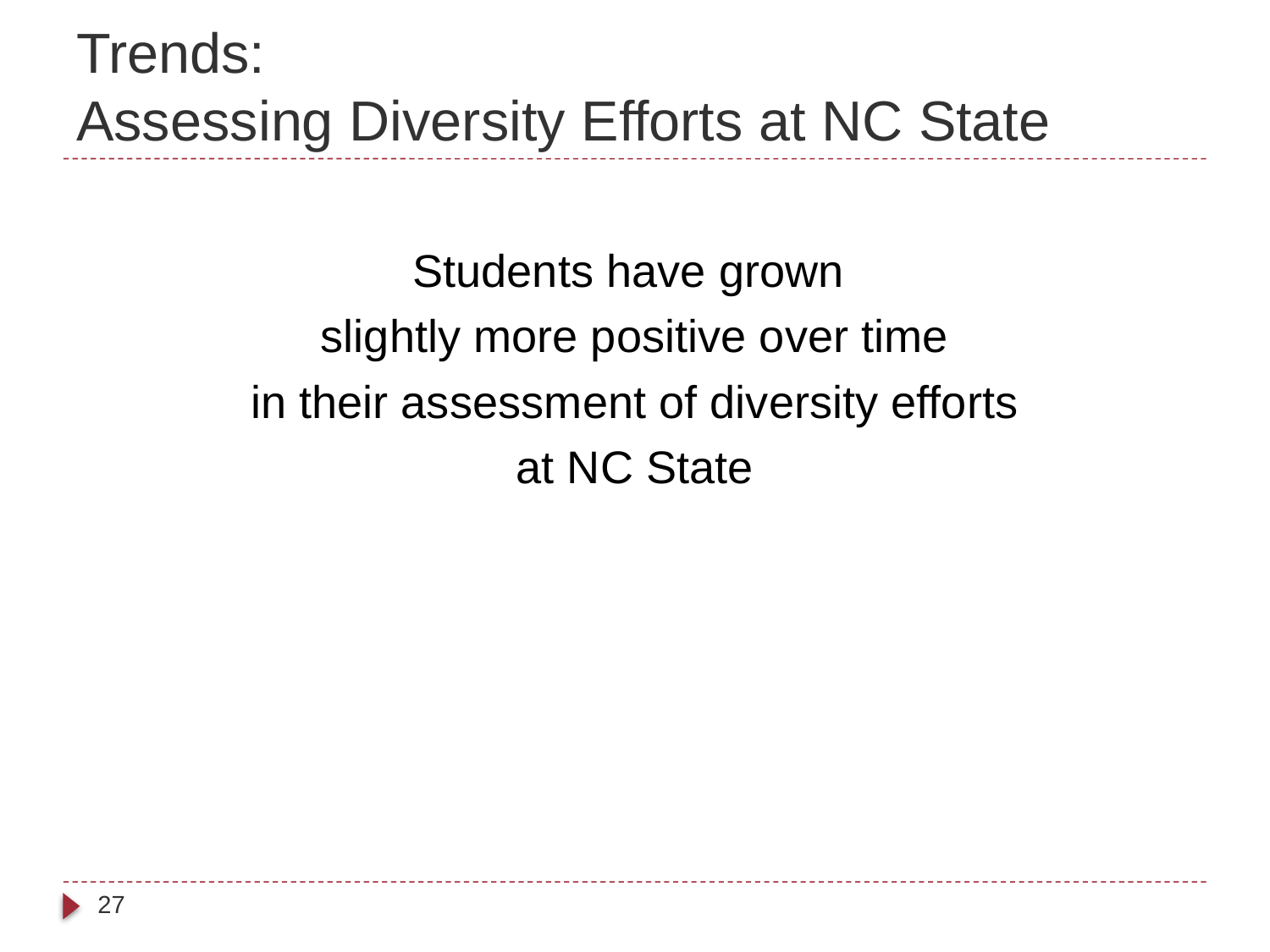

# Trends: Assessing Diversity Efforts at NC State

Students have grown
slightly more positive over time
in their assessment of diversity efforts
at NC State
27